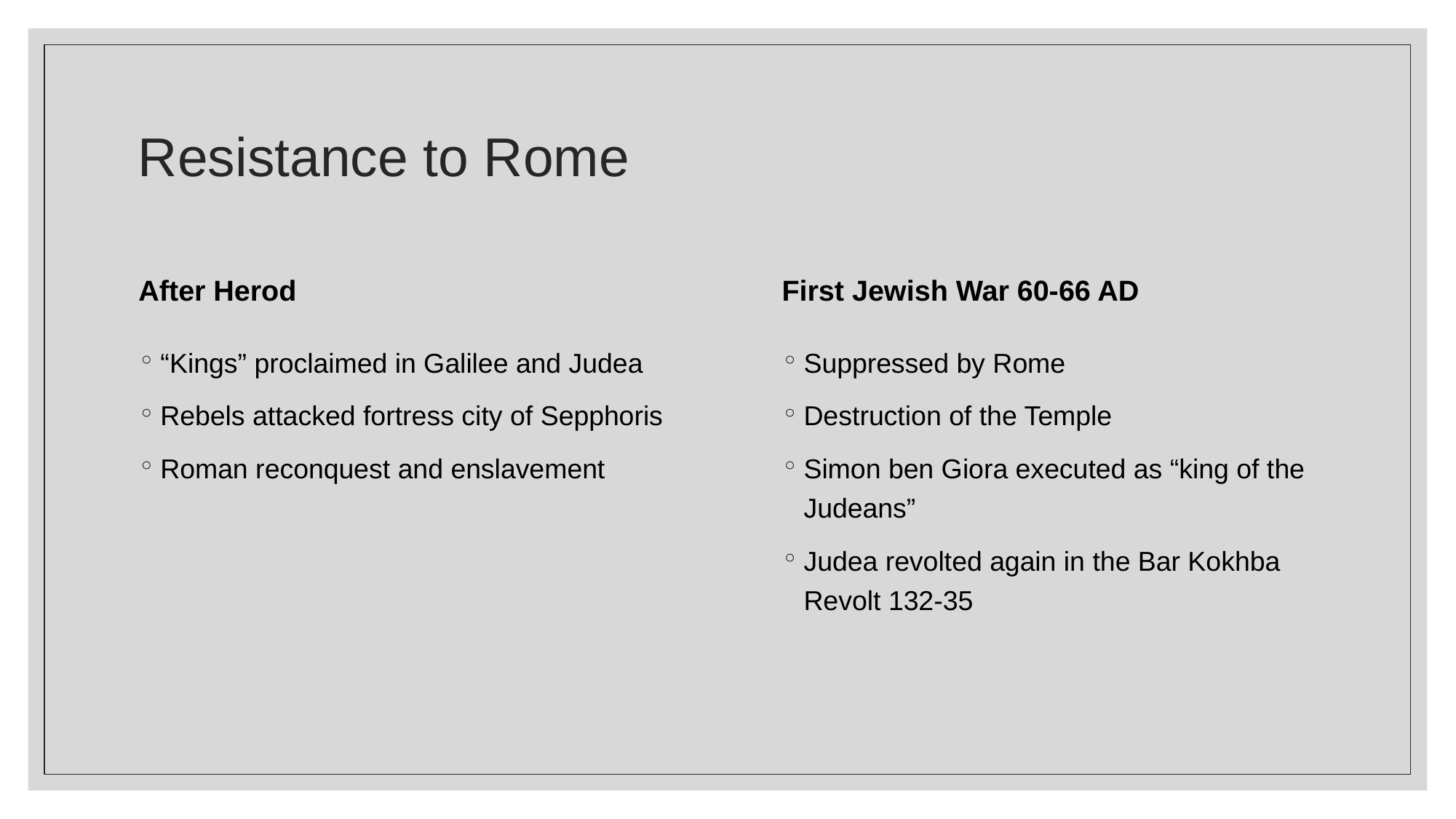

# Resistance to Rome
After Herod
First Jewish War 60-66 AD
Suppressed by Rome
Destruction of the Temple
Simon ben Giora executed as “king of the Judeans”
Judea revolted again in the Bar Kokhba Revolt 132-35

“Kings” proclaimed in Galilee and Judea
Rebels attacked fortress city of Sepphoris
Roman reconquest and enslavement